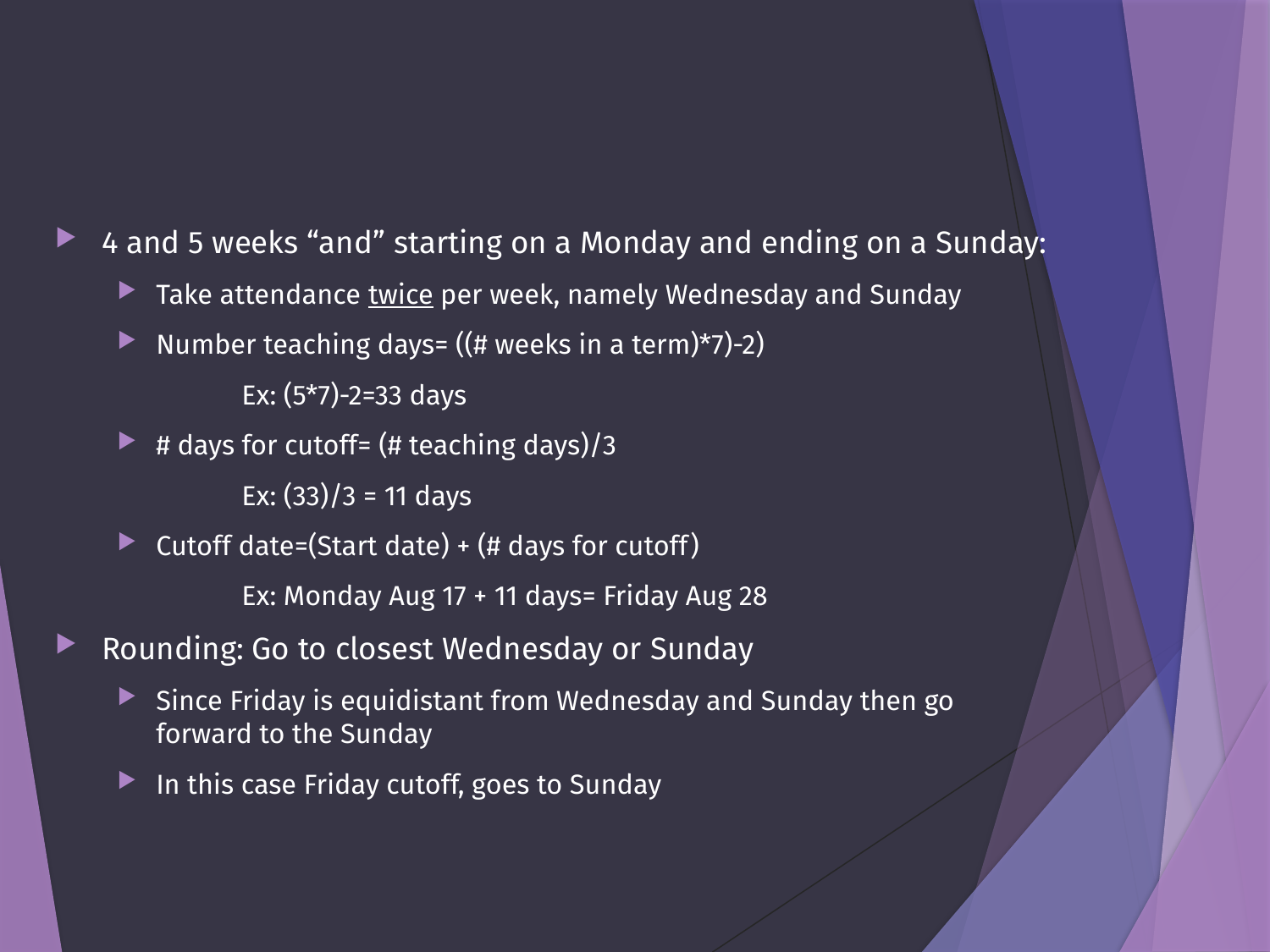

#
4 and 5 weeks “and” starting on a Monday and ending on a Sunday:
Take attendance twice per week, namely Wednesday and Sunday
Number teaching days= ((# weeks in a term)*7)-2)
Ex: (5*7)-2=33 days
# days for cutoff= (# teaching days)/3
Ex: (33)/3 = 11 days
Cutoff date=(Start date) + (# days for cutoff)
Ex: Monday Aug 17 + 11 days= Friday Aug 28
Rounding: Go to closest Wednesday or Sunday
Since Friday is equidistant from Wednesday and Sunday then go forward to the Sunday
In this case Friday cutoff, goes to Sunday